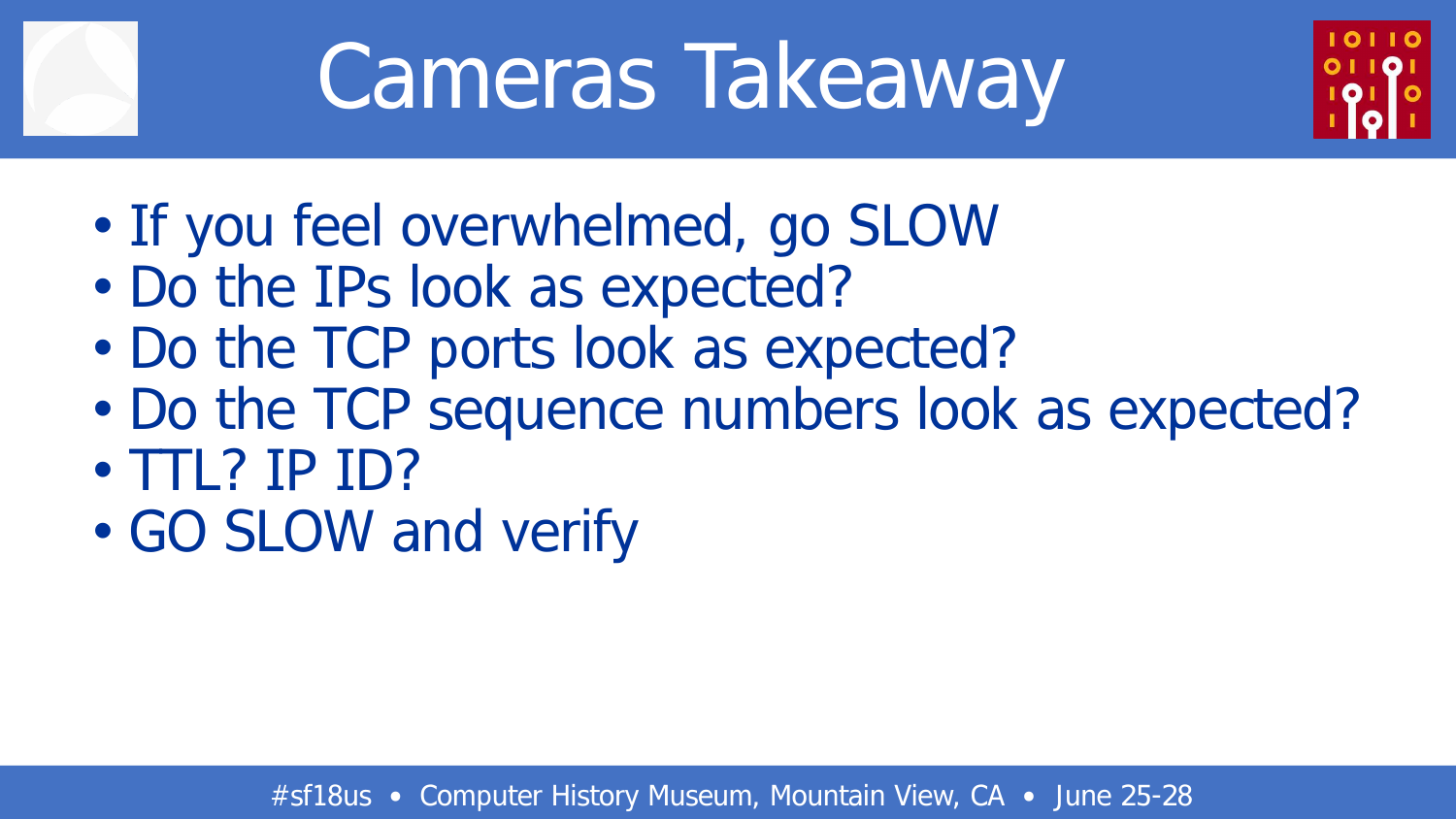

# Cameras Takeaway
If you feel overwhelmed, go SLOW
Do the IPs look as expected?
Do the TCP ports look as expected?
Do the TCP sequence numbers look as expected?
TTL? IP ID?
GO SLOW and verify